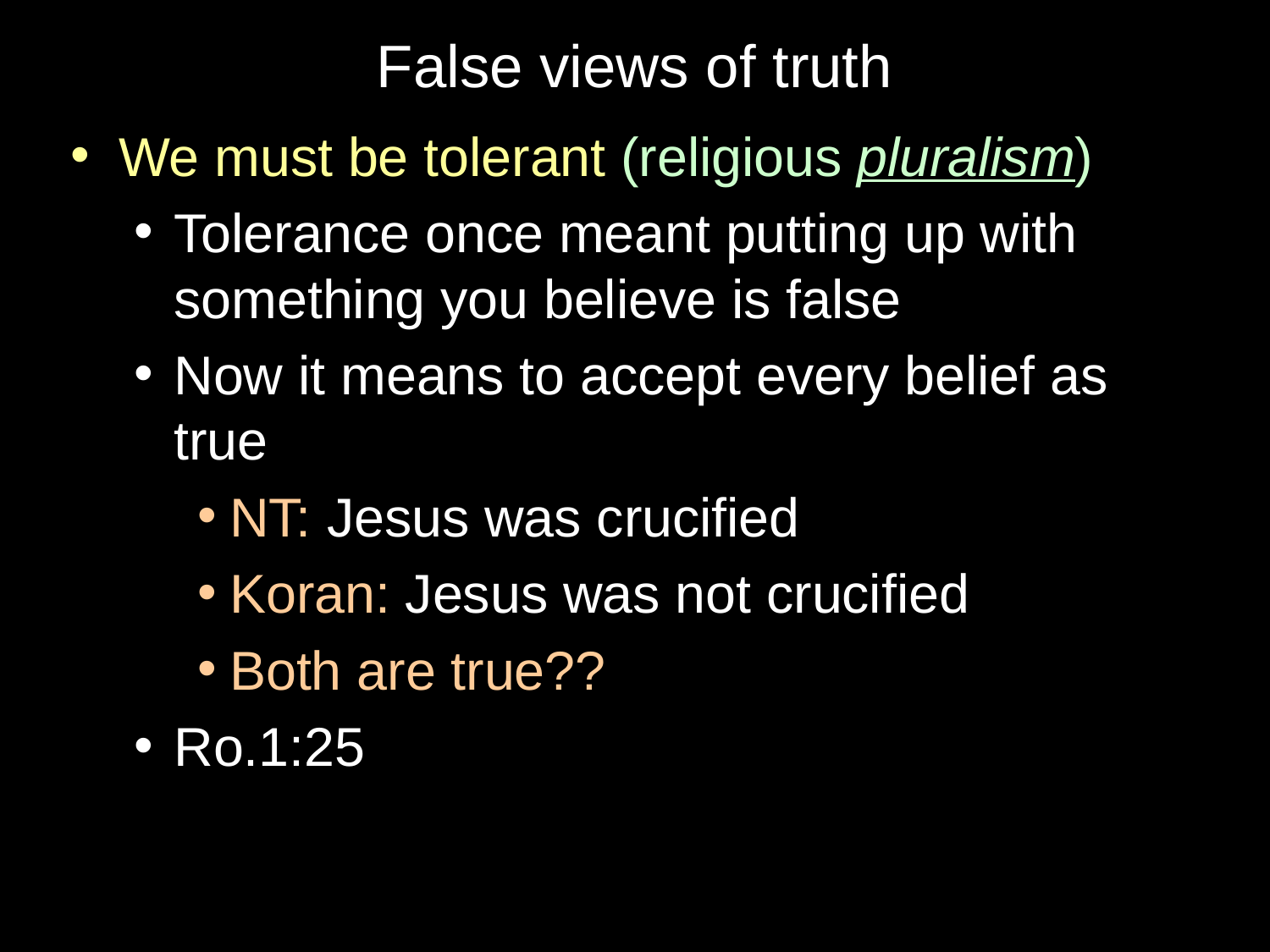

# False views of truth
We must be tolerant (religious pluralism)
Tolerance once meant putting up with something you believe is false
Now it means to accept every belief as true
NT: Jesus was crucified
Koran: Jesus was not crucified
Both are true??
Ro.1:25